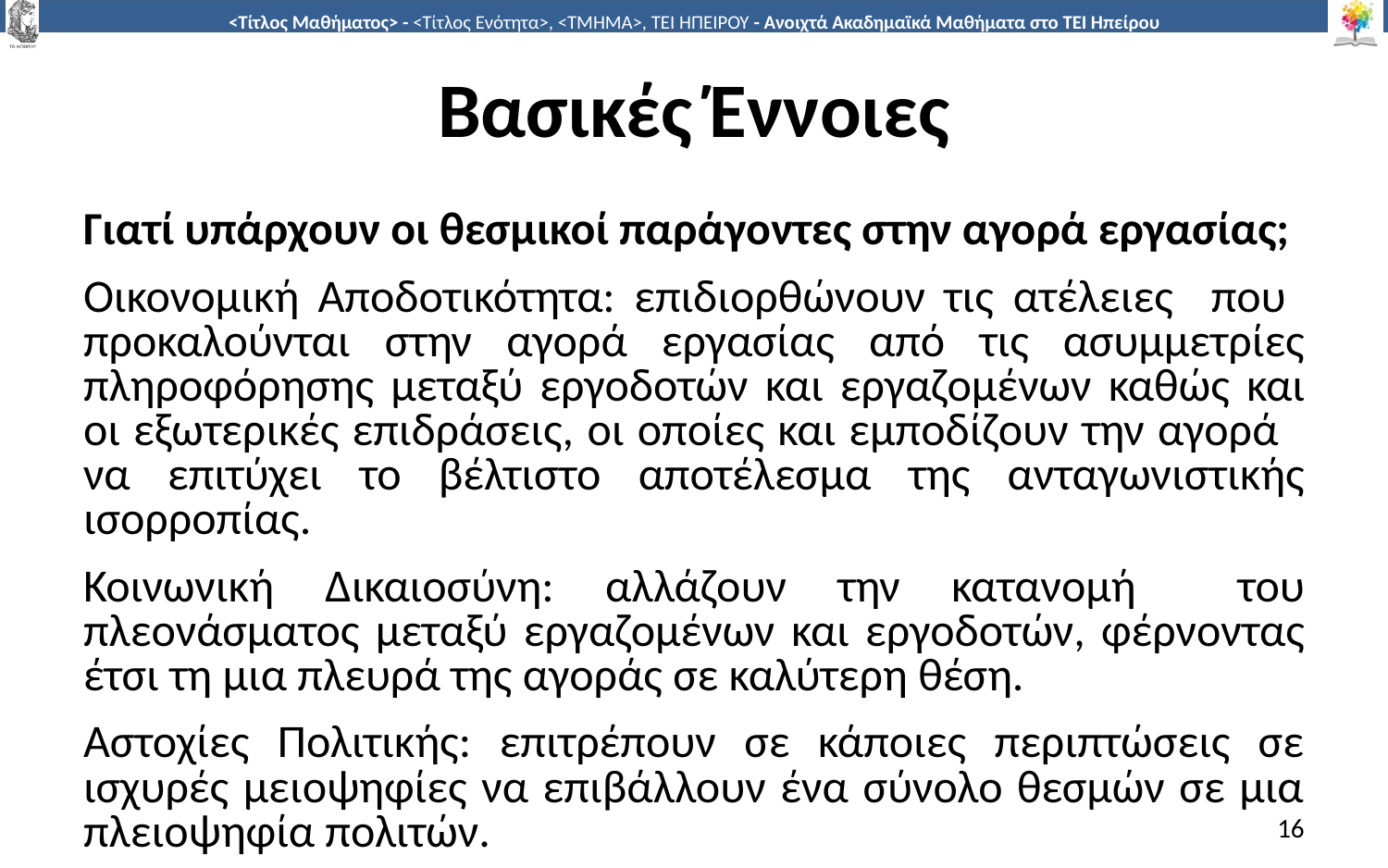

# Βασικές Έννοιες
Γιατί υπάρχουν οι θεσμικοί παράγοντες στην αγορά εργασίας;
Οικονομική Αποδοτικότητα: επιδιορθώνουν τις ατέλειες  που  προκαλούνται στην αγορά εργασίας από τις ασυµµετρίες πληροφόρησης µεταξύ εργοδοτών και εργαζοµένων καθώς και οι εξωτερικές επιδράσεις, οι οποίες και εµποδίζουν την αγορά   να επιτύχει το βέλτιστο αποτέλεσµα της ανταγωνιστικής ισορροπίας.
Κοινωνική Δικαιοσύνη: αλλάζουν την κατανοµή  του πλεονάσµατος µεταξύ εργαζοµένων και εργοδοτών, φέρνοντας έτσι τη µια πλευρά της αγοράς σε καλύτερη θέση.
Αστοχίες Πολιτικής: επιτρέπουν σε κάποιες περιπτώσεις σε ισχυρές μειοψηφίες να επιβάλλουν ένα σύνολο θεσμών σε μια πλειοψηφία πολιτών.

16